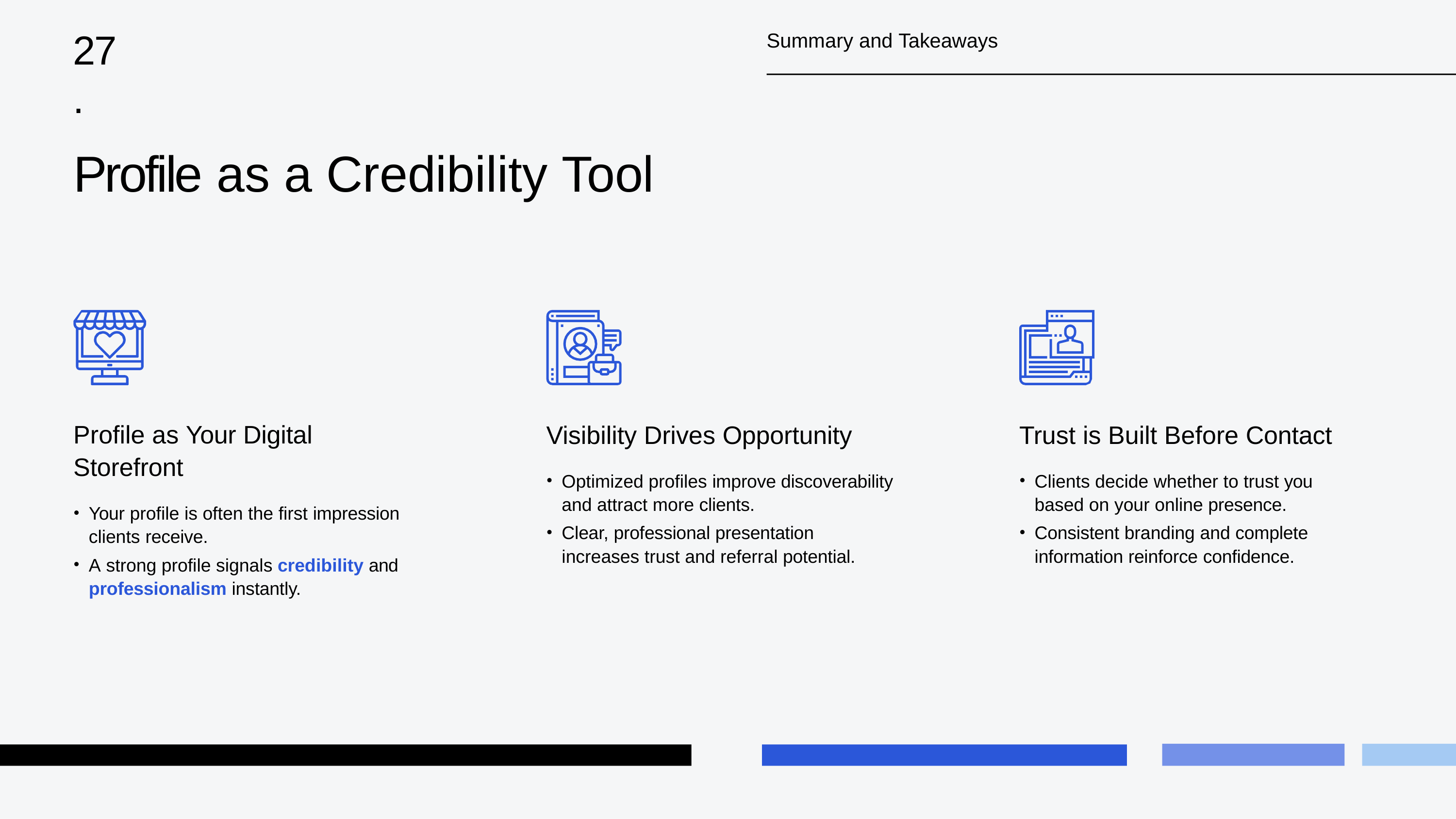

# 27.
Summary and Takeaways

Profile as a Credibility Tool

Profile as Your Digital Storefront
Your profile is often the first impression clients receive.
A strong profile signals credibility and professionalism instantly.
Visibility Drives Opportunity
Optimized profiles improve discoverability and attract more clients.
Clear, professional presentation increases trust and referral potential.
Trust is Built Before Contact
Clients decide whether to trust you based on your online presence.
Consistent branding and complete information reinforce confidence.